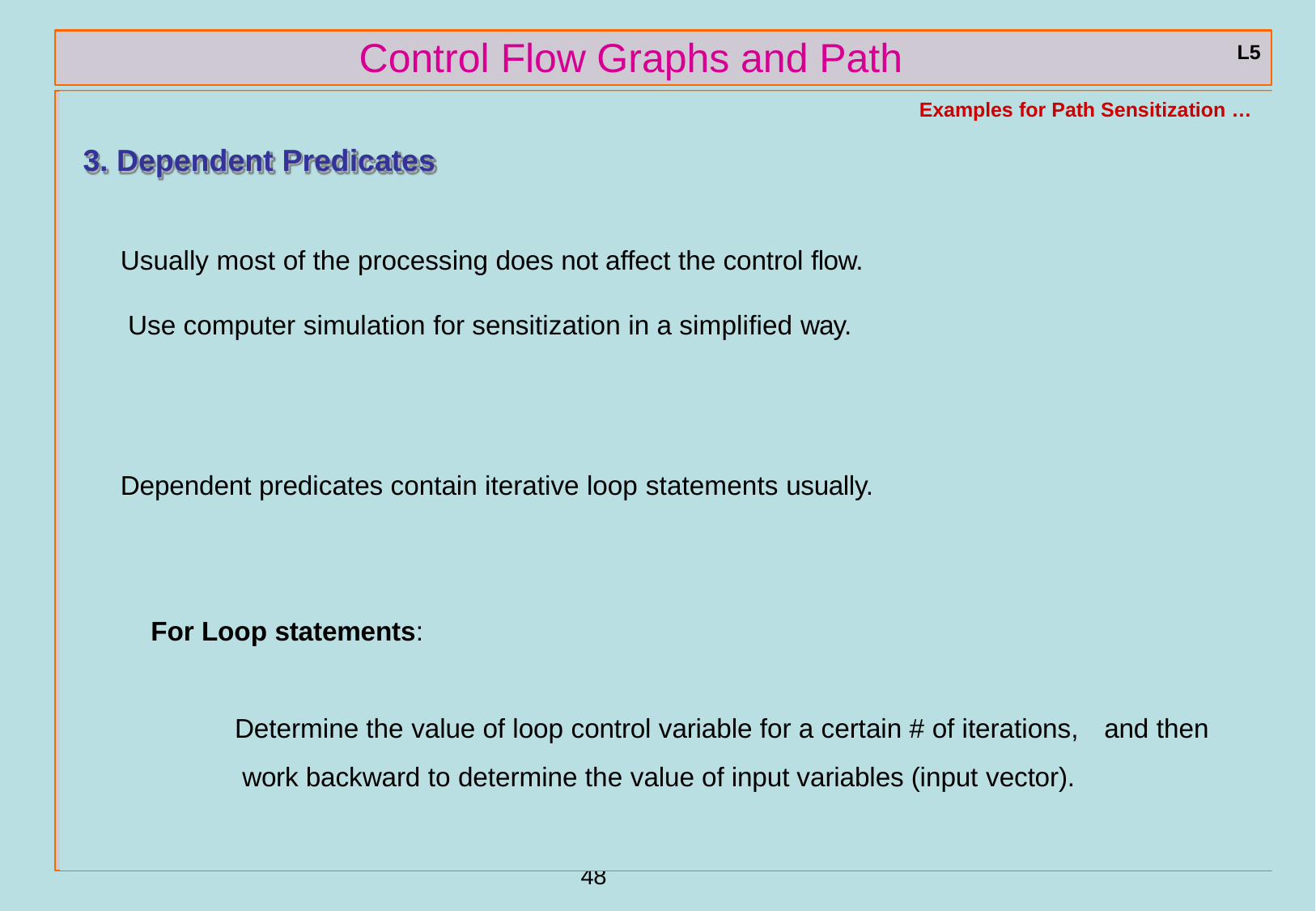

# Control Flow Graphs and Path Testing
L5

Examples for Path Sensitization …

3. Dependent Predicates

Usually most of the processing does not affect the control flow.  Use computer simulation for sensitization in a simplified way.
Dependent predicates contain iterative loop statements usually.
For Loop statements:
Determine the value of loop control variable for a certain # of iterations,  work backward to determine the value of input variables (input vector).
and then
ref boris beizer	48